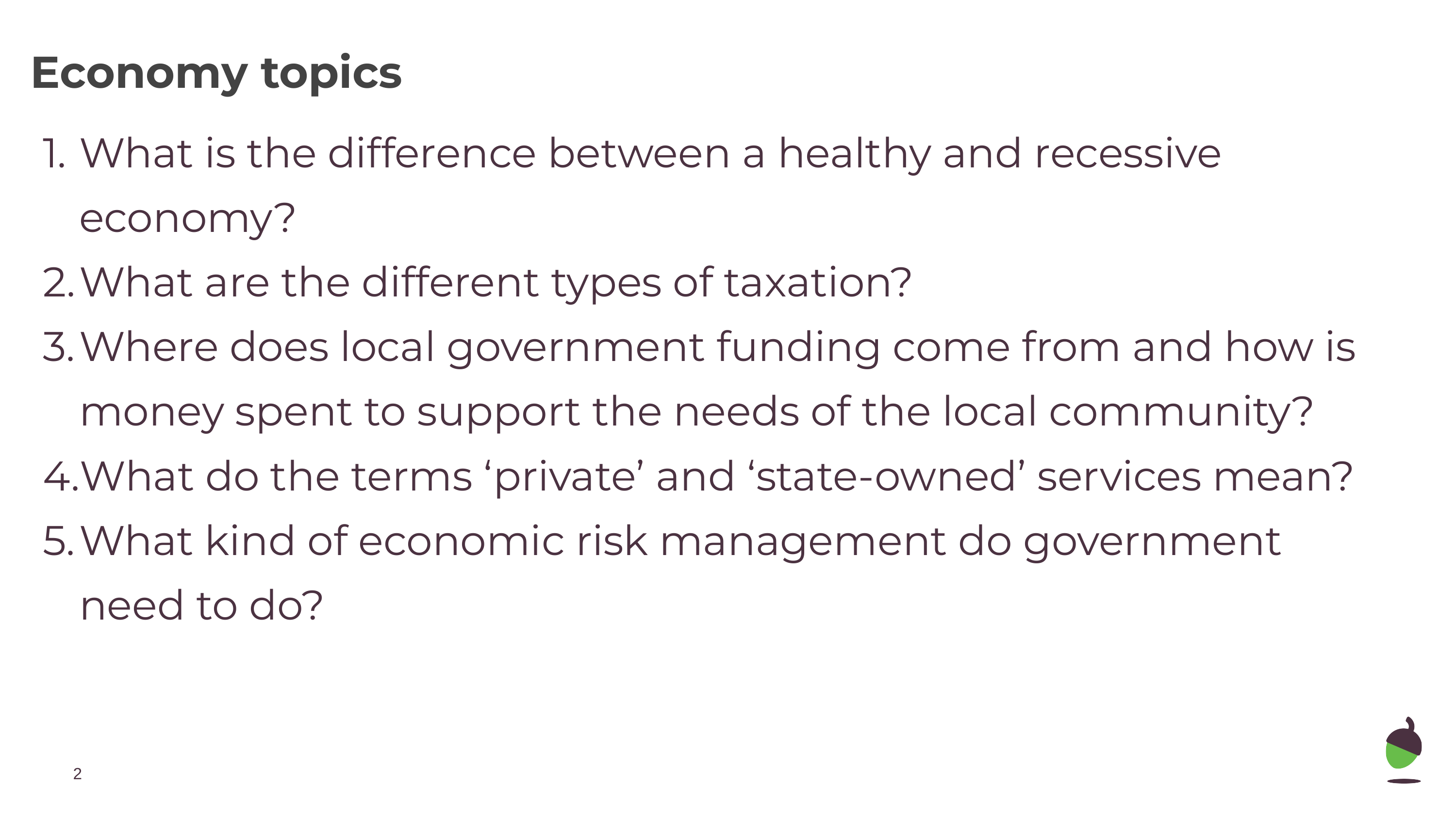

# Economy topics
What is the difference between a healthy and recessive economy?
What are the different types of taxation?
Where does local government funding come from and how is money spent to support the needs of the local community?
What do the terms ‘private’ and ‘state-owned’ services mean?
What kind of economic risk management do government need to do?
2